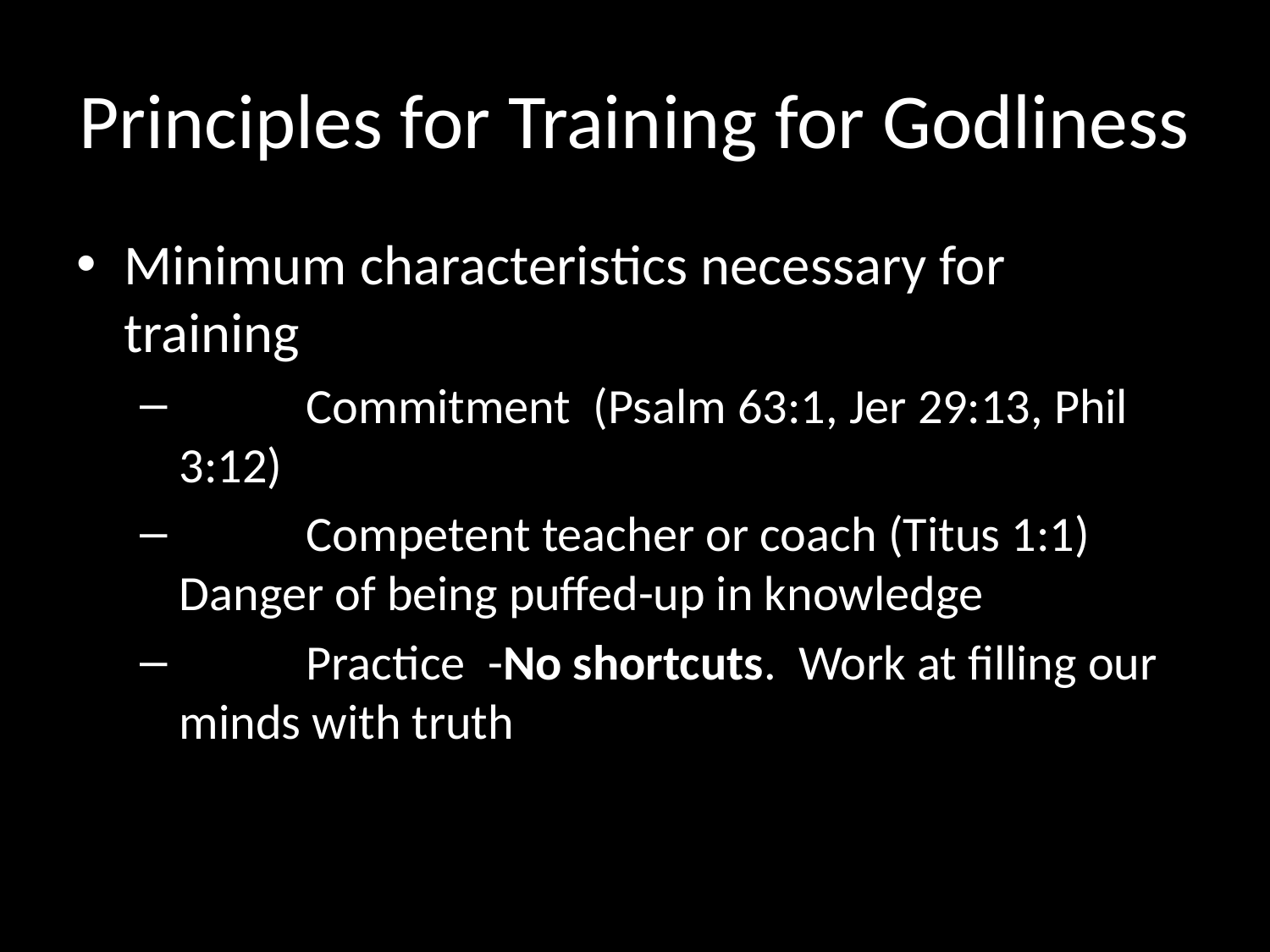

# Principles for Training for Godliness
Minimum characteristics necessary for training
	Commitment  (Psalm 63:1, Jer 29:13, Phil 3:12)
	Competent teacher or coach (Titus 1:1) Danger of being puffed-up in knowledge
	Practice  -No shortcuts.  Work at filling our minds with truth